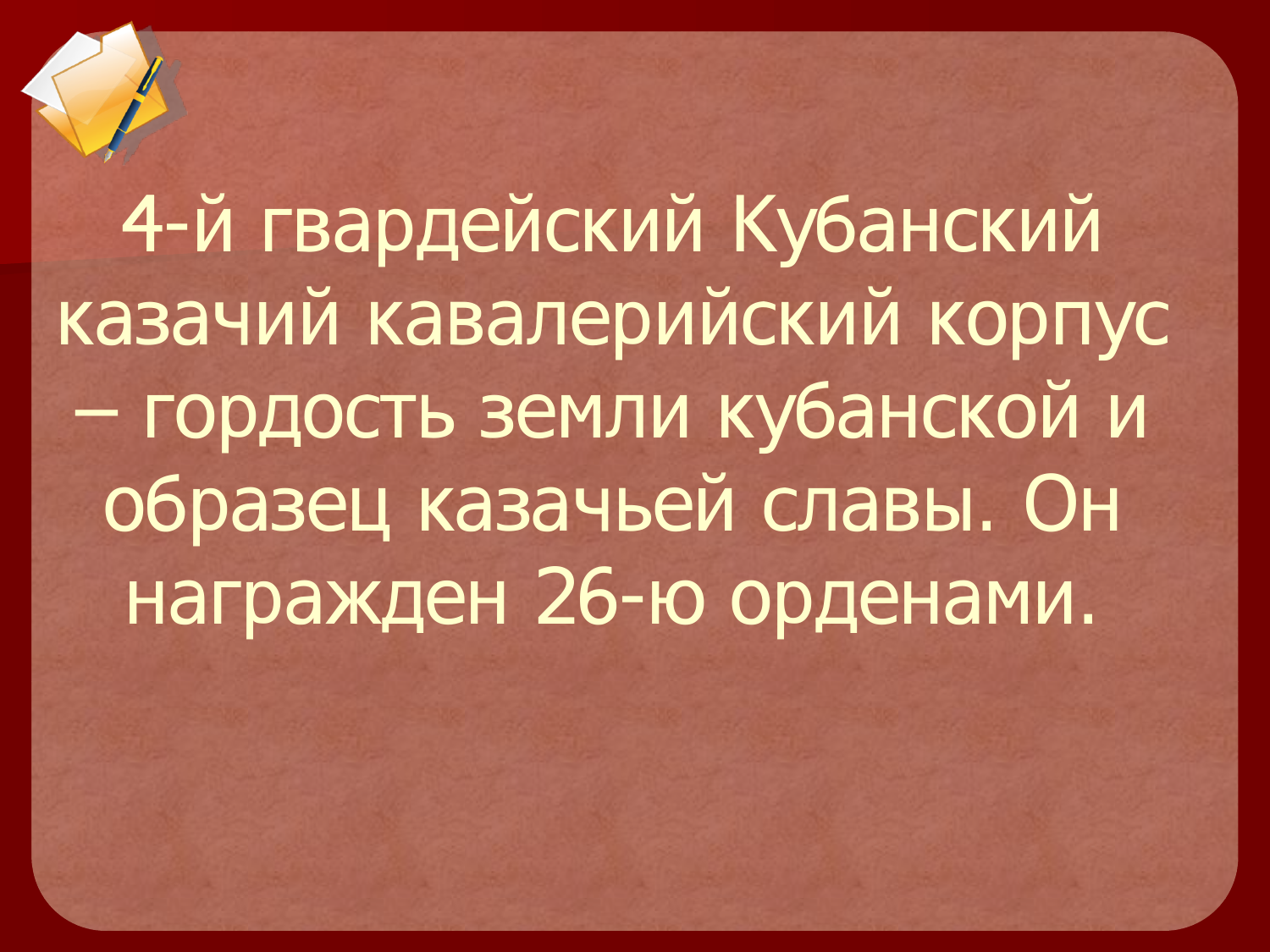

# 4-й гвардейский Кубанский казачий кавалерийский корпус – гордость земли кубанской и образец казачьей славы. Он награжден 26-ю орденами.